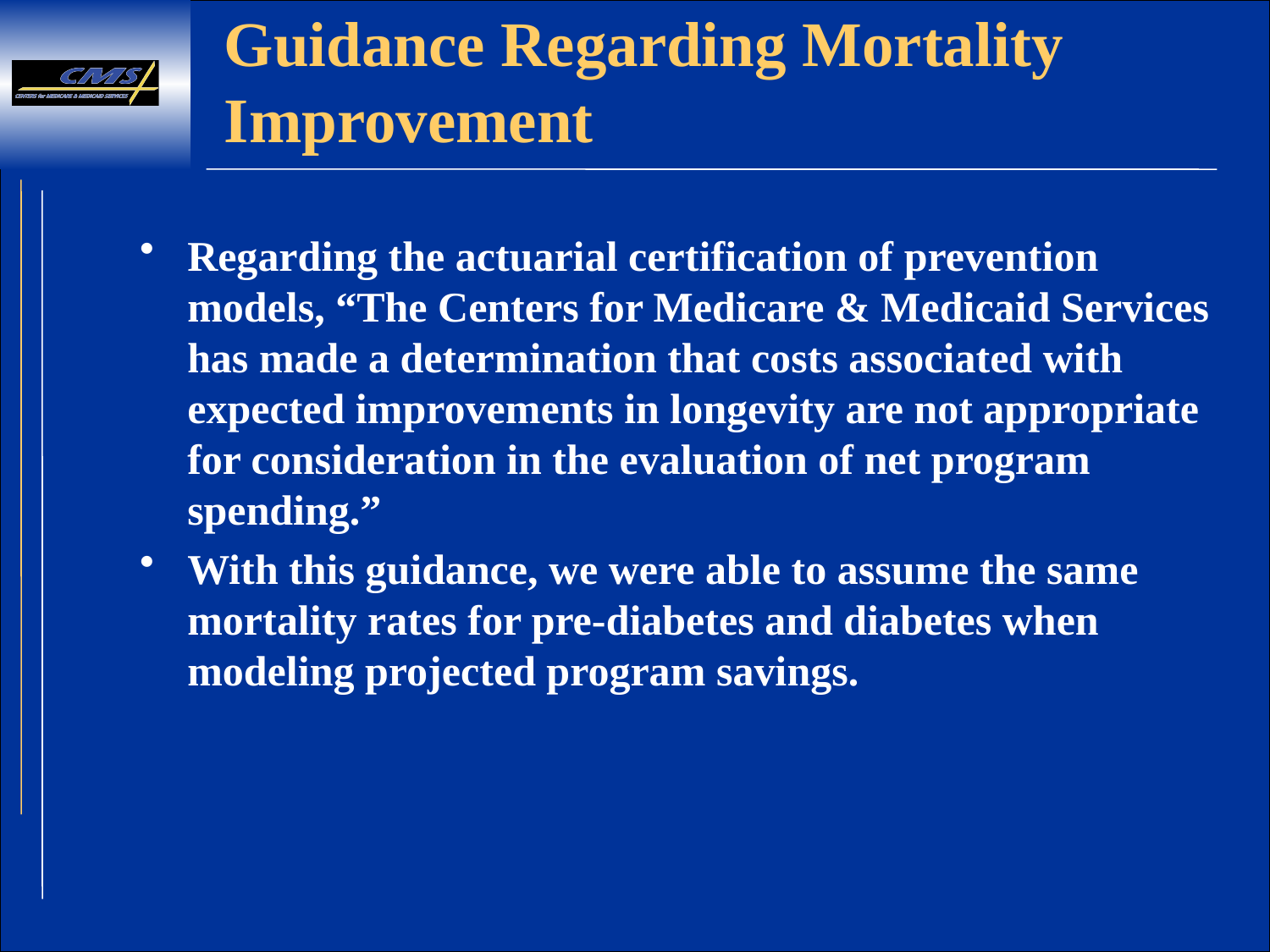

# Guidance Regarding Mortality Improvement
Regarding the actuarial certification of prevention models, “The Centers for Medicare & Medicaid Services has made a determination that costs associated with expected improvements in longevity are not appropriate for consideration in the evaluation of net program spending.”
With this guidance, we were able to assume the same mortality rates for pre-diabetes and diabetes when modeling projected program savings.